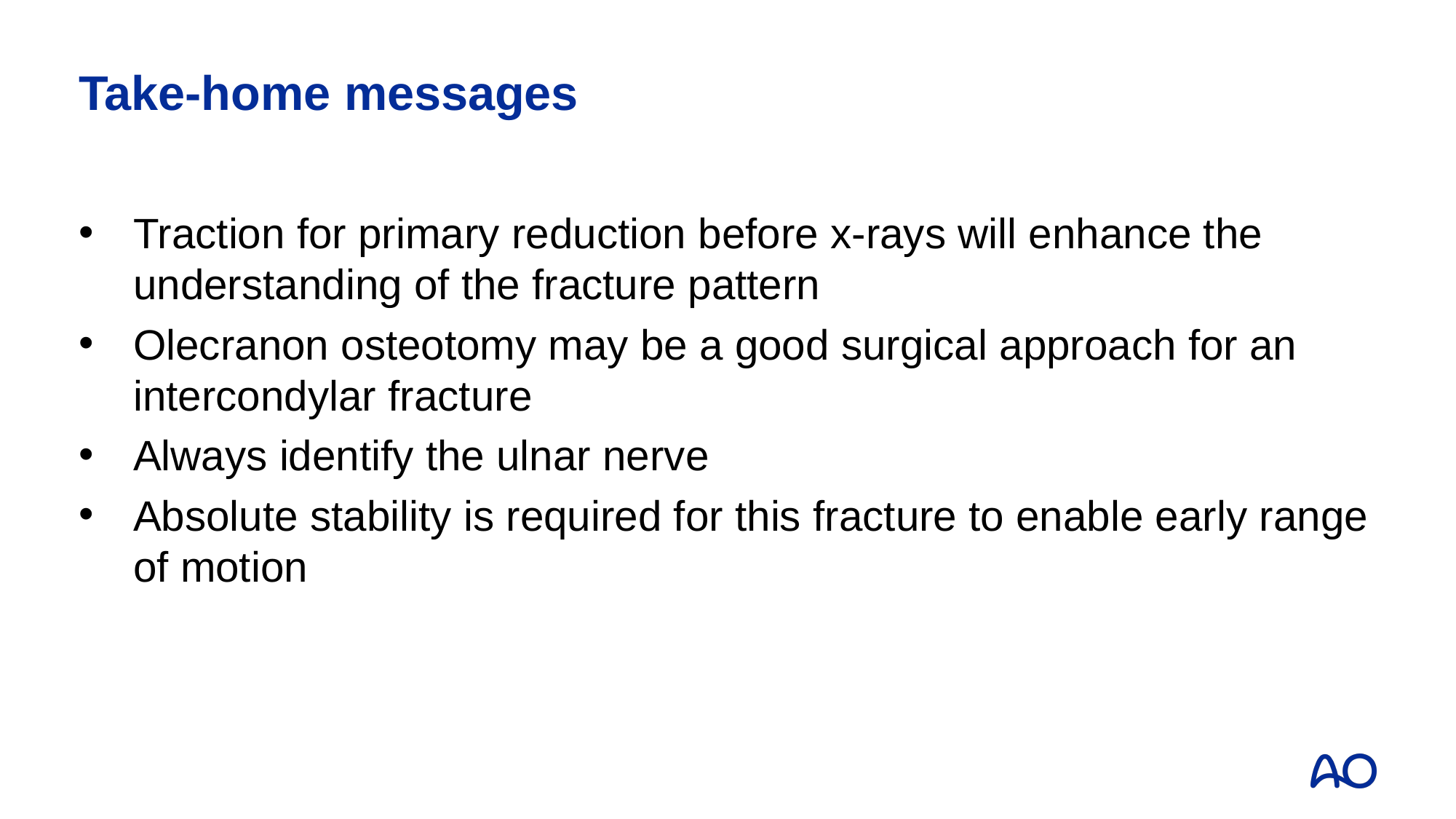

# Take-home messages
Traction for primary reduction before x-rays will enhance the understanding of the fracture pattern
Olecranon osteotomy may be a good surgical approach for an intercondylar fracture
Always identify the ulnar nerve
Absolute stability is required for this fracture to enable early range of motion